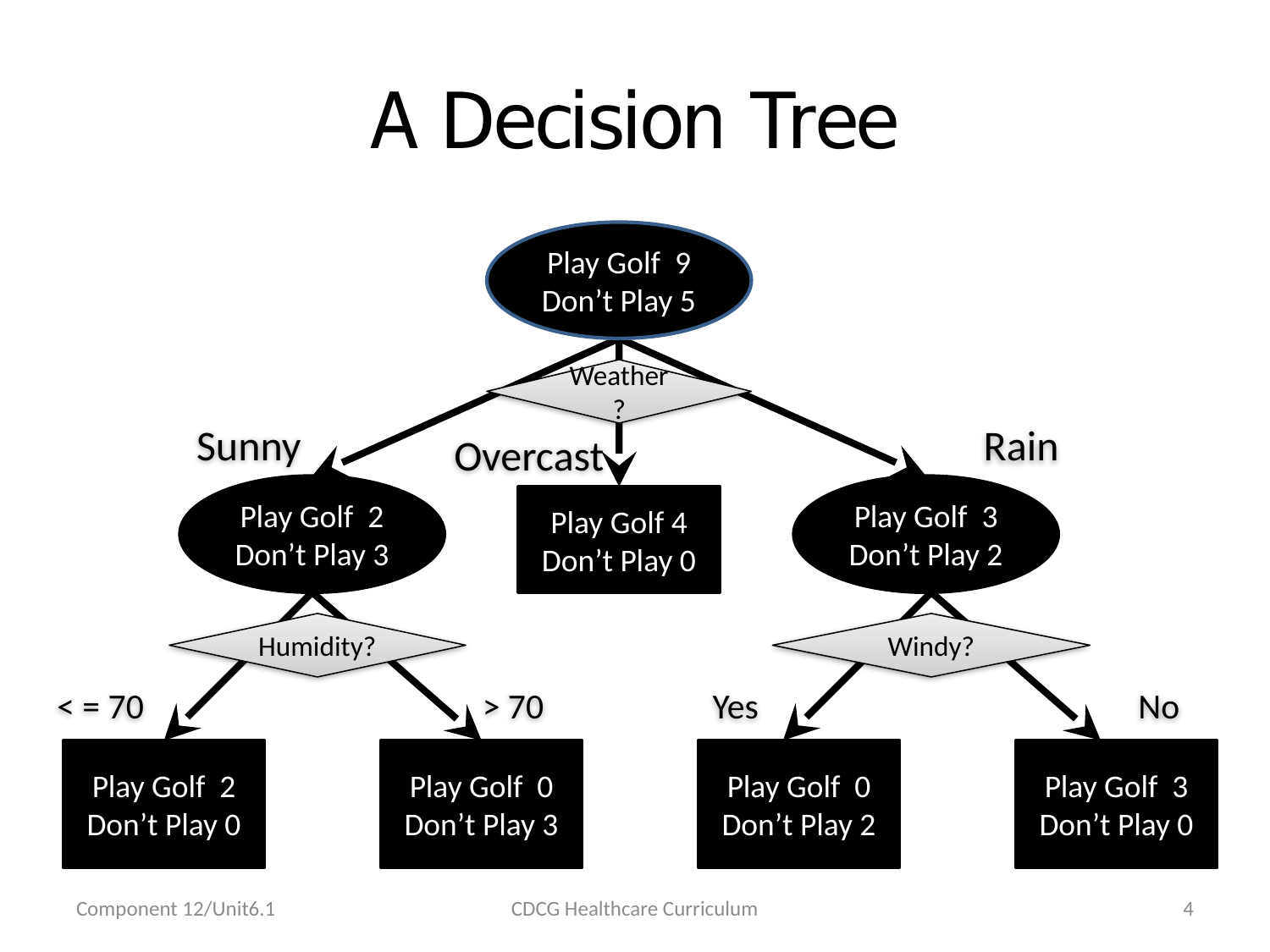

# A Decision Tree
Play Golf  9
Don’t Play 5
Weather?
Sunny
Rain
Overcast
Play Golf  2
Don’t Play 3
Play Golf  3
Don’t Play 2
Play Golf 4
Don’t Play 0
Humidity?
Windy?
< = 70
> 70
Yes
No
Play Golf  2
Don’t Play 0
Play Golf  0
Don’t Play 3
Play Golf  0
Don’t Play 2
Play Golf  3
Don’t Play 0
Component 12/Unit6.1
CDCG Healthcare Curriculum
4